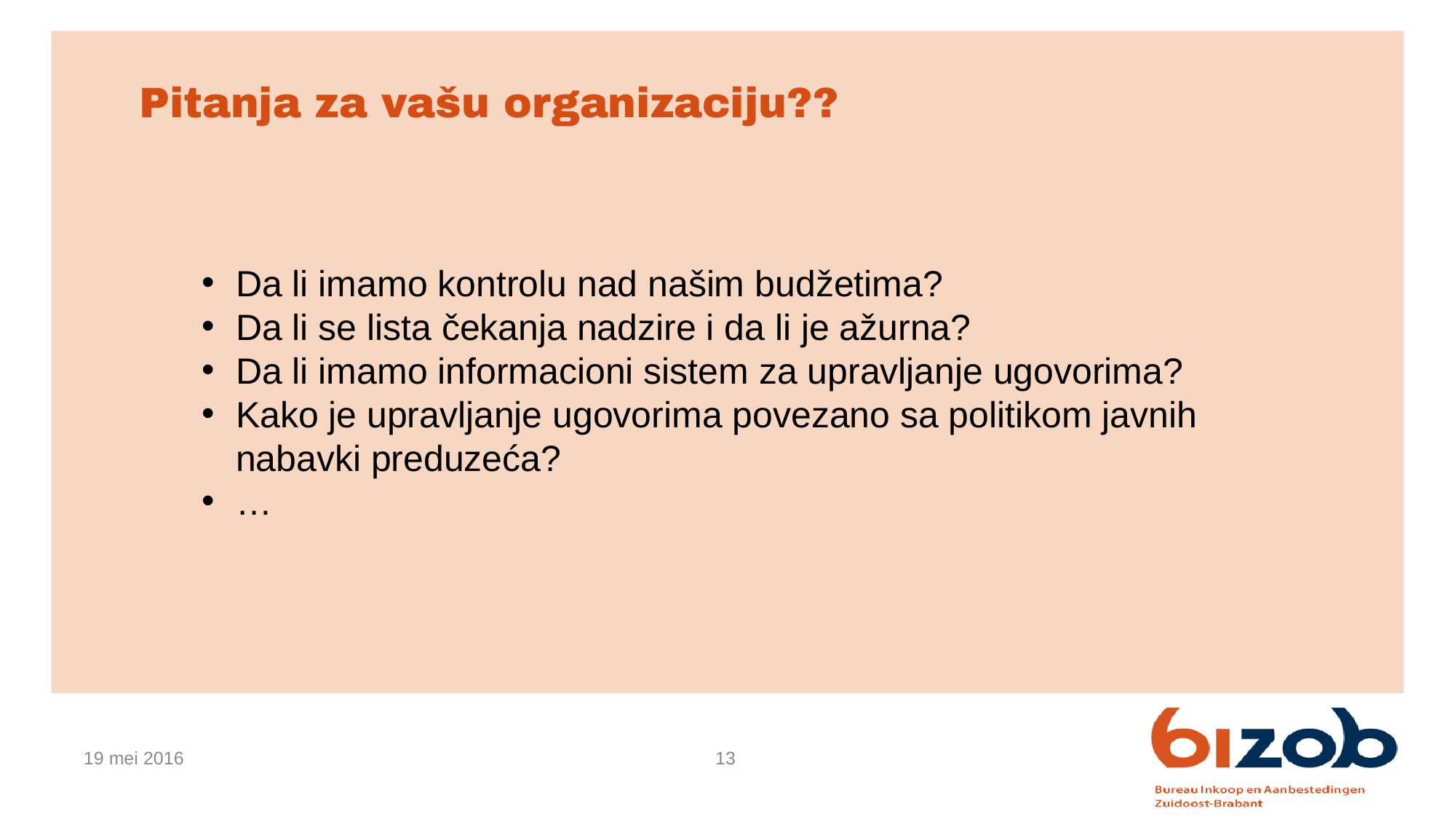

# Pitanja za vašu organizaciju??
Da li imamo kontrolu nad našim budžetima?
Da li se lista čekanja nadzire i da li je ažurna?
Da li imamo informacioni sistem za upravljanje ugovorima?
Kako je upravljanje ugovorima povezano sa politikom javnih nabavki preduzeća?
…

19 mei 2016